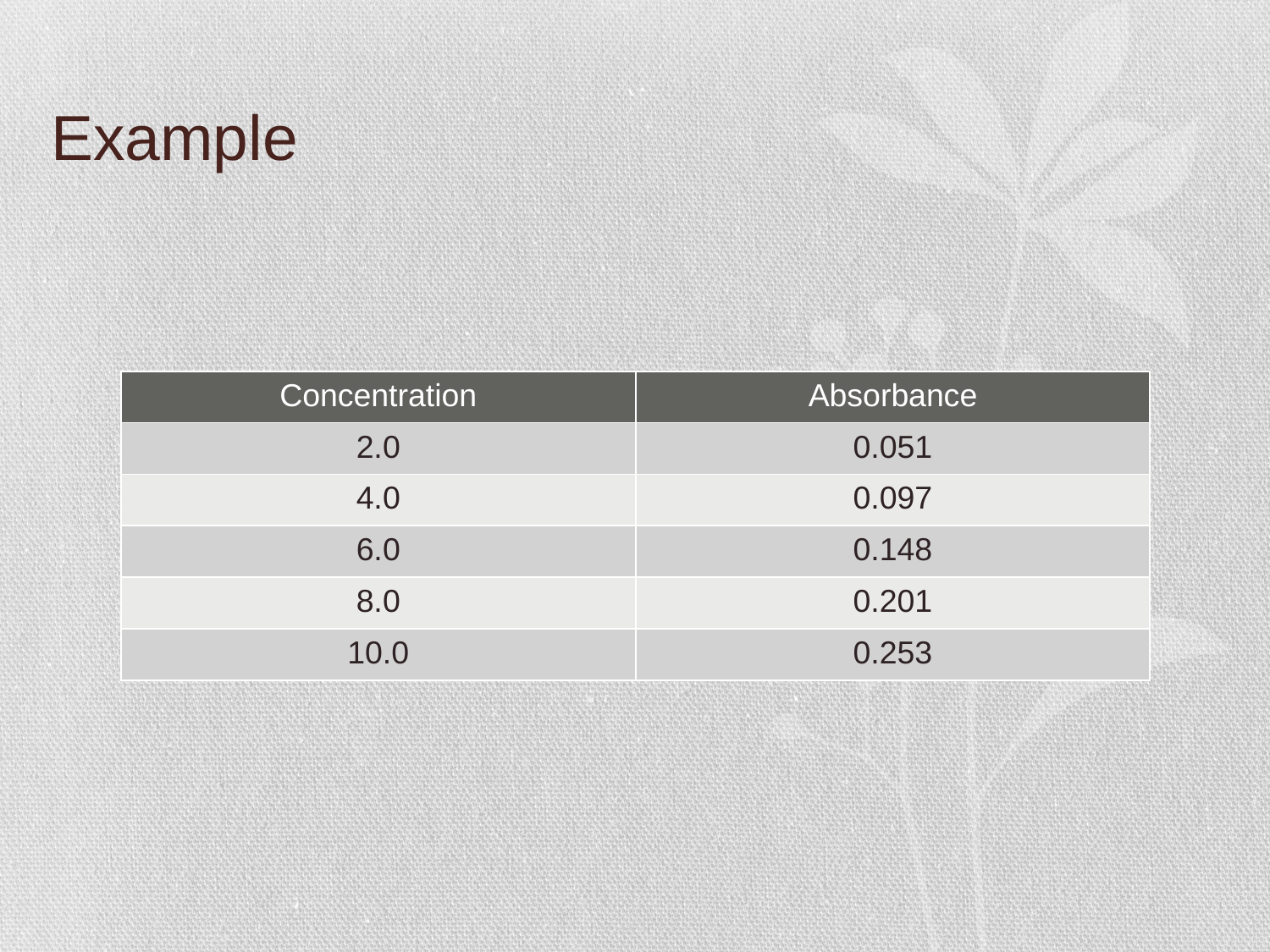

# Example
| Concentration | Absorbance |
| --- | --- |
| 2.0 | 0.051 |
| 4.0 | 0.097 |
| 6.0 | 0.148 |
| 8.0 | 0.201 |
| 10.0 | 0.253 |